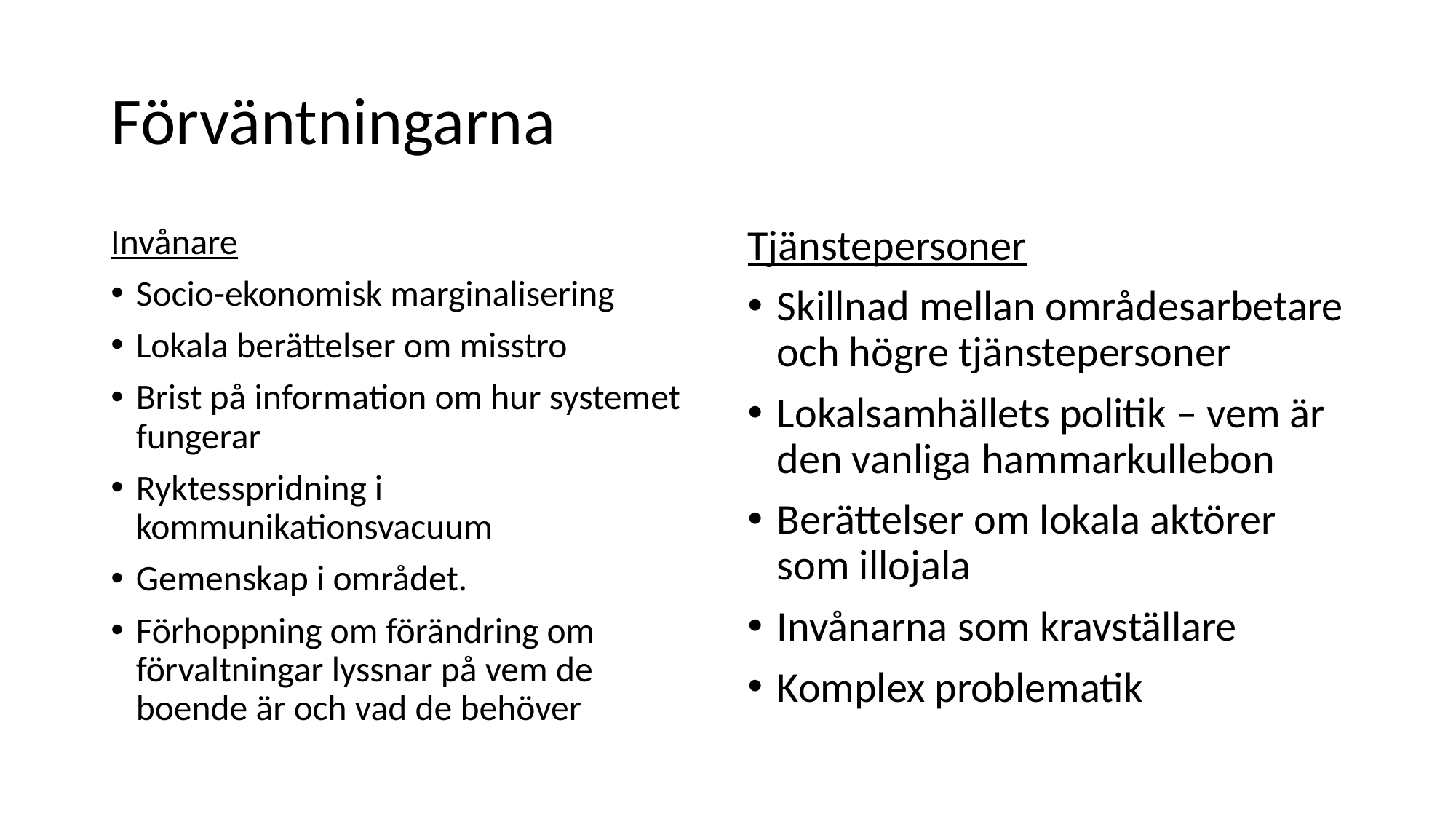

# Förväntningarna
Invånare
Socio-ekonomisk marginalisering
Lokala berättelser om misstro
Brist på information om hur systemet fungerar
Ryktesspridning i kommunikationsvacuum
Gemenskap i området.
Förhoppning om förändring om förvaltningar lyssnar på vem de boende är och vad de behöver
Tjänstepersoner
Skillnad mellan områdesarbetare och högre tjänstepersoner
Lokalsamhällets politik – vem är den vanliga hammarkullebon
Berättelser om lokala aktörer som illojala
Invånarna som kravställare
Komplex problematik